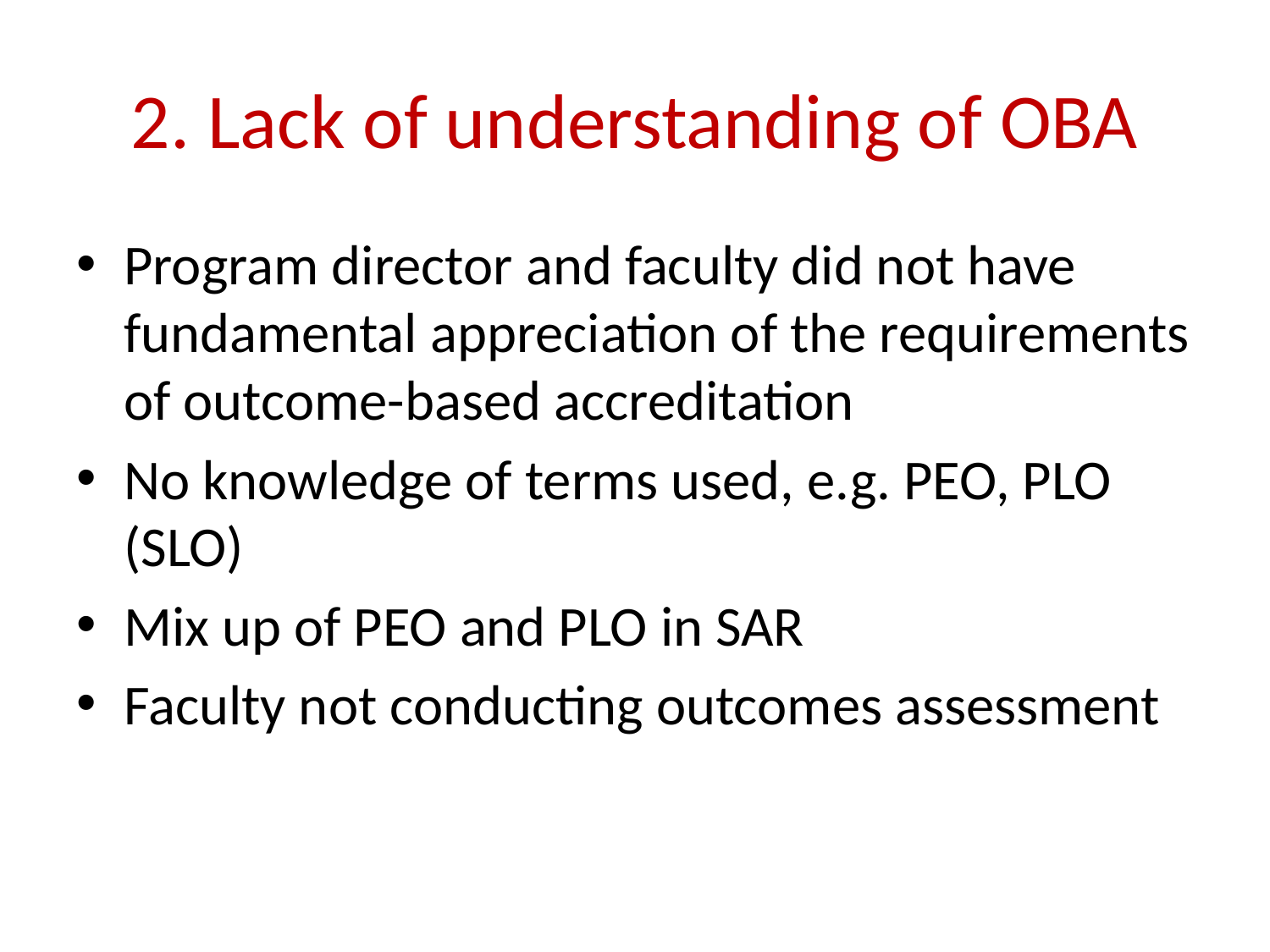

# 2. Lack of understanding of OBA
Program director and faculty did not have fundamental appreciation of the requirements of outcome-based accreditation
No knowledge of terms used, e.g. PEO, PLO (SLO)
Mix up of PEO and PLO in SAR
Faculty not conducting outcomes assessment